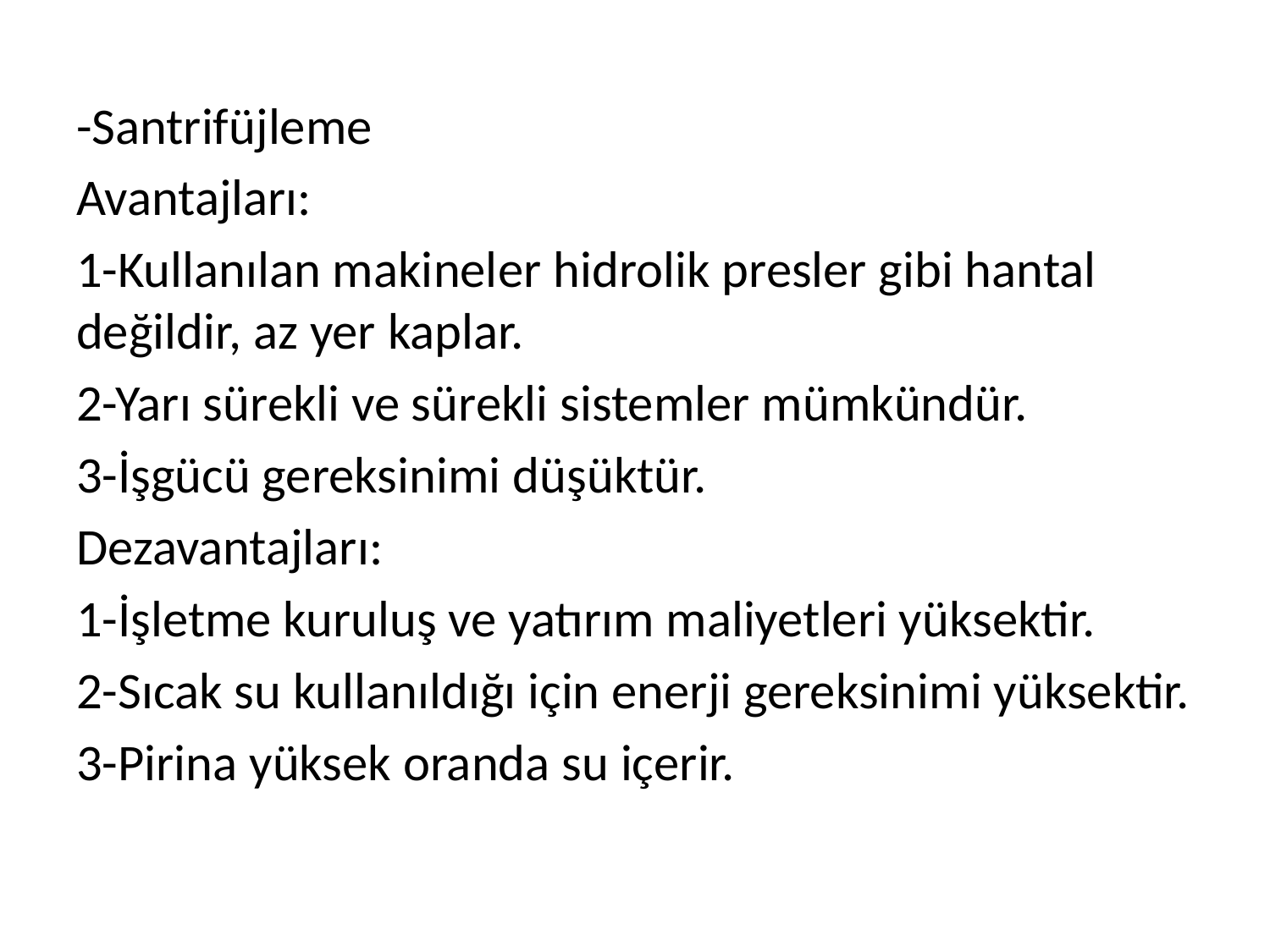

-Santrifüjleme
Avantajları:
1-Kullanılan makineler hidrolik presler gibi hantal değildir, az yer kaplar.
2-Yarı sürekli ve sürekli sistemler mümkündür.
3-İşgücü gereksinimi düşüktür.
Dezavantajları:
1-İşletme kuruluş ve yatırım maliyetleri yüksektir.
2-Sıcak su kullanıldığı için enerji gereksinimi yüksektir.
3-Pirina yüksek oranda su içerir.